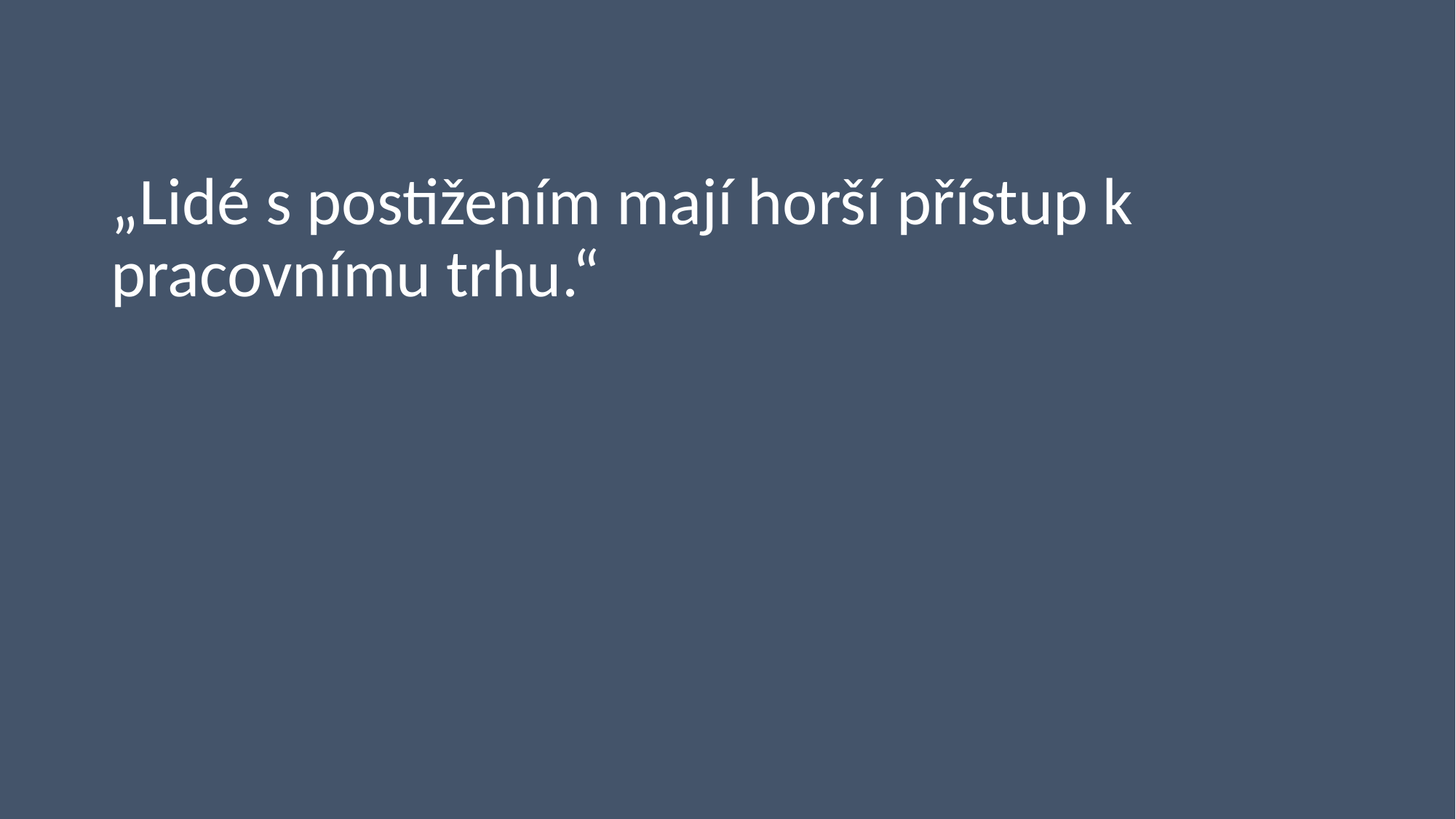

# „Lidé s postižením mají horší přístup k pracovnímu trhu.“